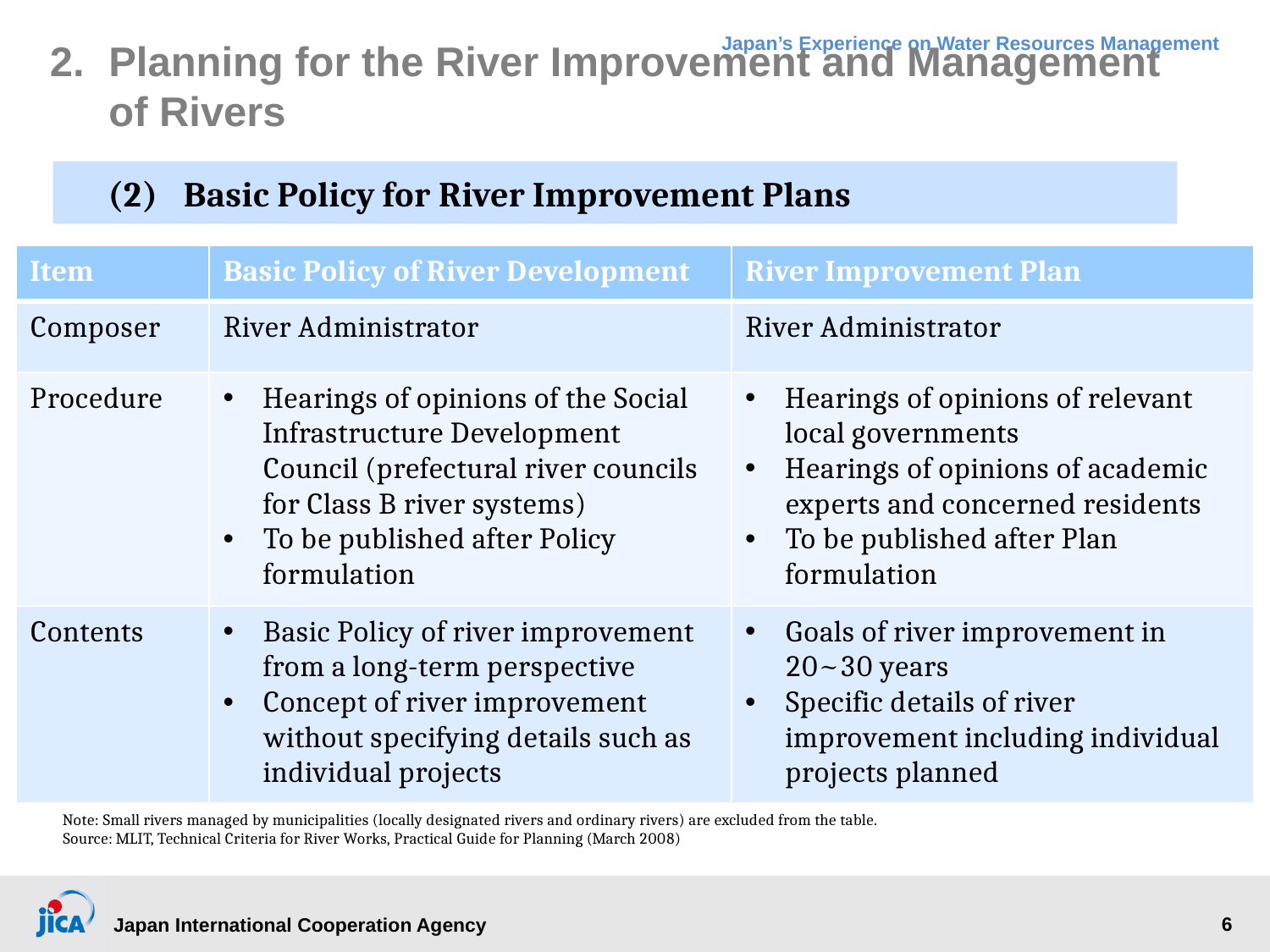

# 2.	Planning for the River Improvement and Management of Rivers
(2)	Basic Policy for River Improvement Plans
| Item | Basic Policy of River Development | River Improvement Plan |
| --- | --- | --- |
| Composer | River Administrator | River Administrator |
| Procedure | Hearings of opinions of the Social Infrastructure Development Council (prefectural river councils for Class B river systems) To be published after Policy formulation | Hearings of opinions of relevant local governments Hearings of opinions of academic experts and concerned residents To be published after Plan formulation |
| Contents | Basic Policy of river improvement from a long-term perspective Concept of river improvement without specifying details such as individual projects | Goals of river improvement in 20~30 years Specific details of river improvement including individual projects planned |
Note: Small rivers managed by municipalities (locally designated rivers and ordinary rivers) are excluded from the table.
Source: MLIT, Technical Criteria for River Works, Practical Guide for Planning (March 2008)